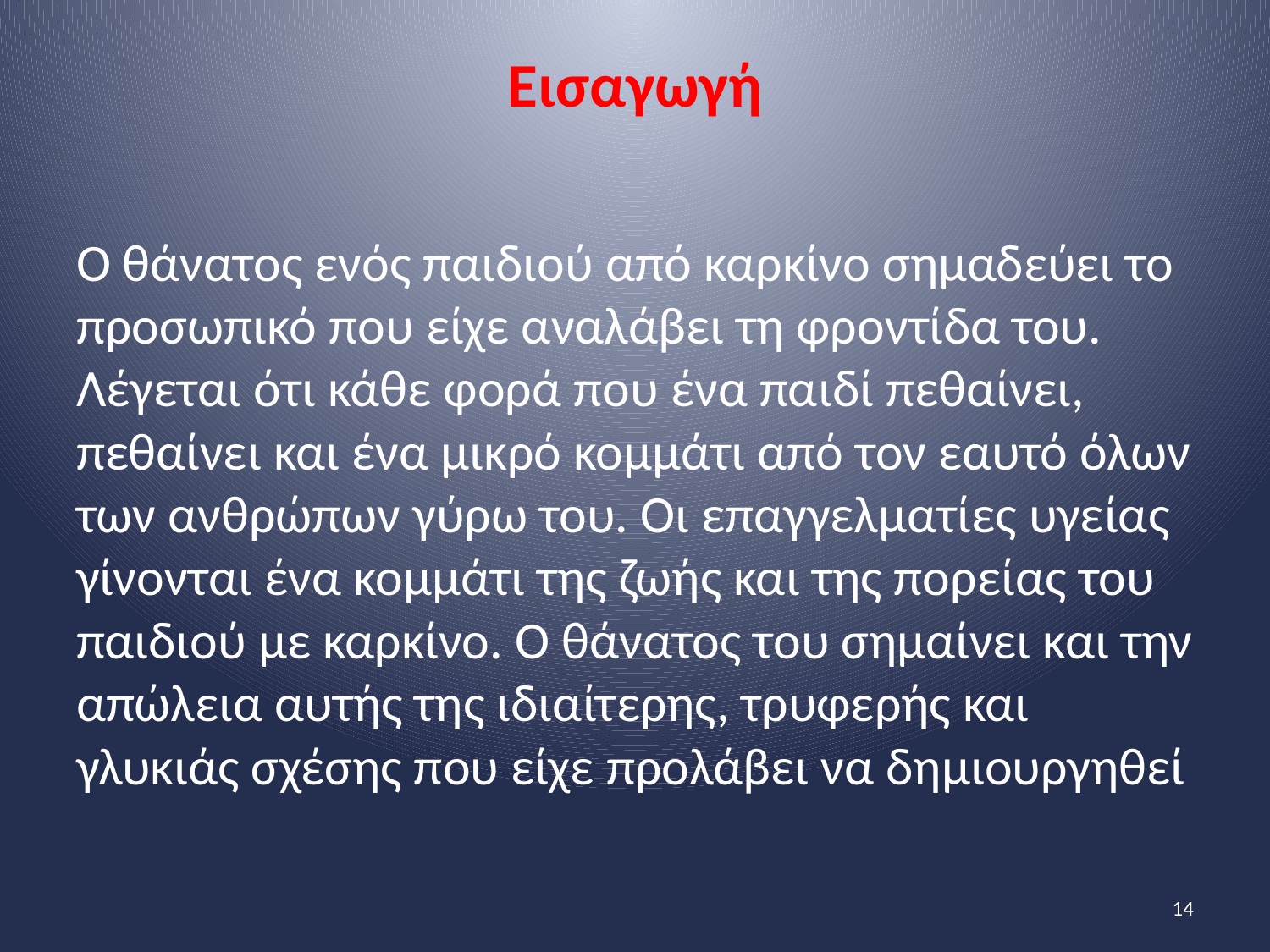

# Εισαγωγή
Ο θάνατος ενός παιδιού από καρκίνο σημαδεύει το προσωπικό που είχε αναλάβει τη φροντίδα του. Λέγεται ότι κάθε φορά που ένα παιδί πεθαίνει, πεθαίνει και ένα μικρό κομμάτι από τον εαυτό όλων των ανθρώπων γύρω του. Οι επαγγελματίες υγείας γίνονται ένα κομμάτι της ζωής και της πορείας του παιδιού με καρκίνο. Ο θάνατος του σημαίνει και την απώλεια αυτής της ιδιαίτερης, τρυφερής και γλυκιάς σχέσης που είχε προλάβει να δημιουργηθεί
14